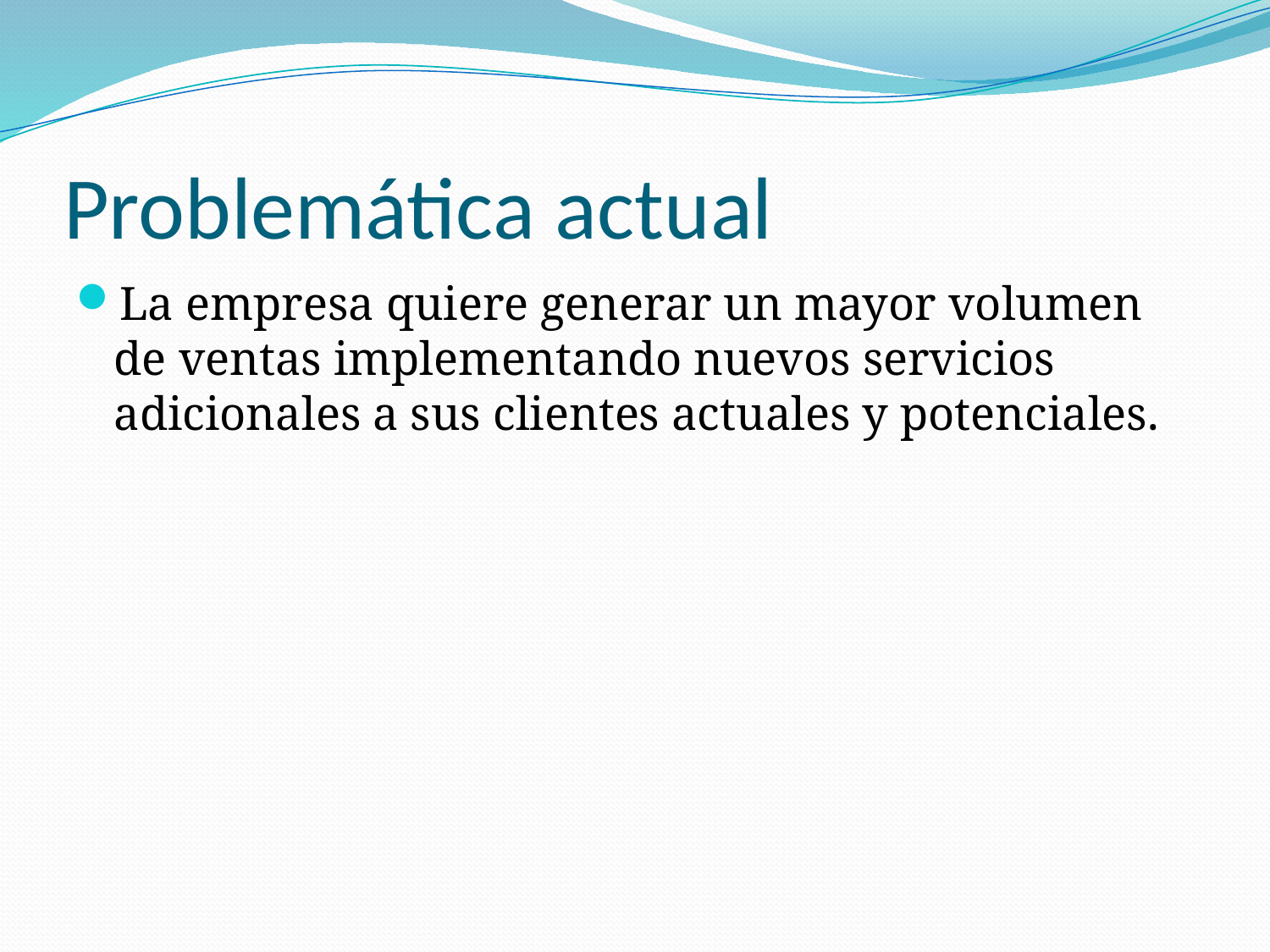

# Problemática actual
La empresa quiere generar un mayor volumen de ventas implementando nuevos servicios adicionales a sus clientes actuales y potenciales.